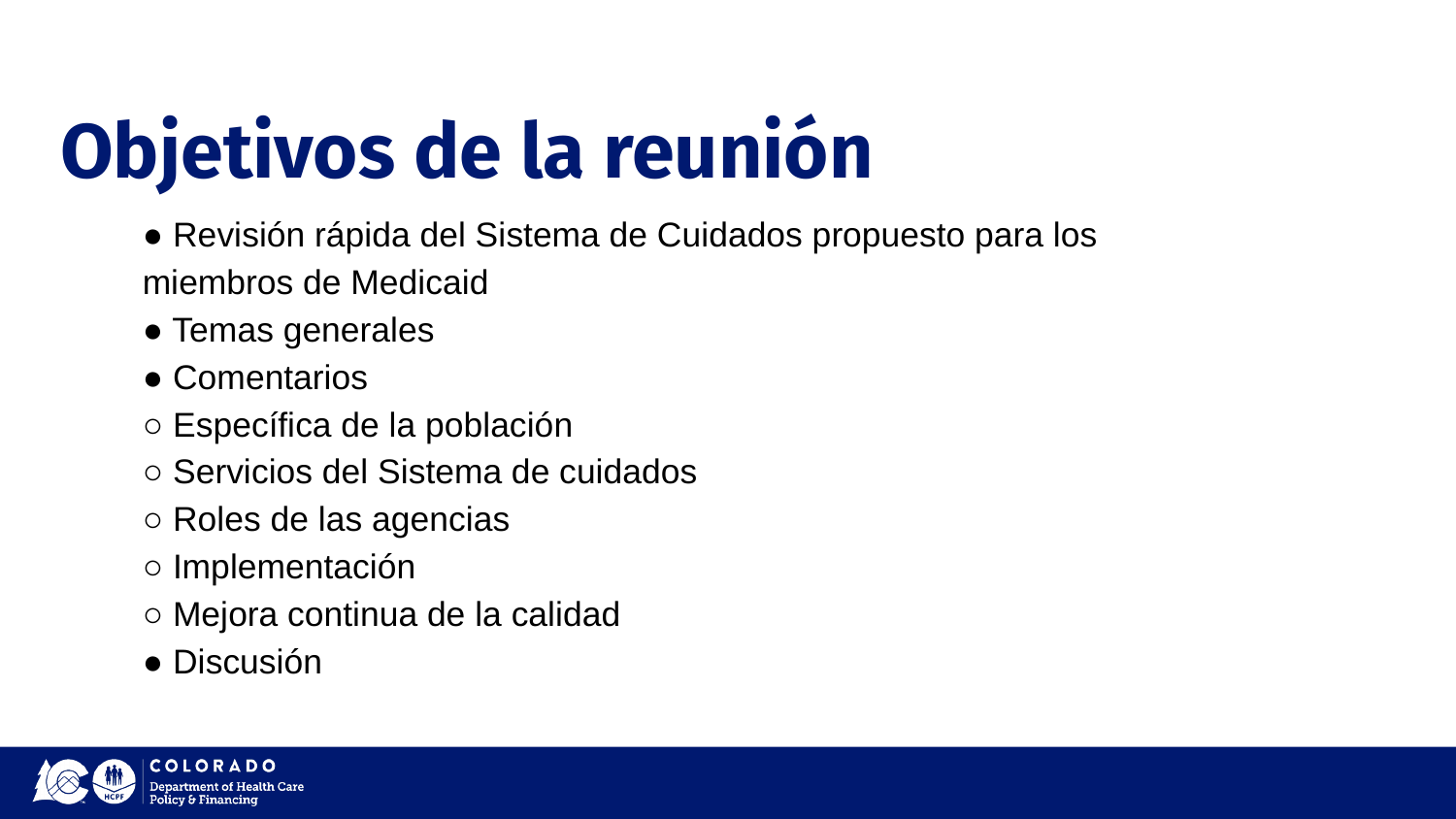

# Objetivos de la reunión
● Revisión rápida del Sistema de Cuidados propuesto para los miembros de Medicaid
● Temas generales
● Comentarios
○ Específica de la población
○ Servicios del Sistema de cuidados
○ Roles de las agencias
○ Implementación
○ Mejora continua de la calidad
● Discusión